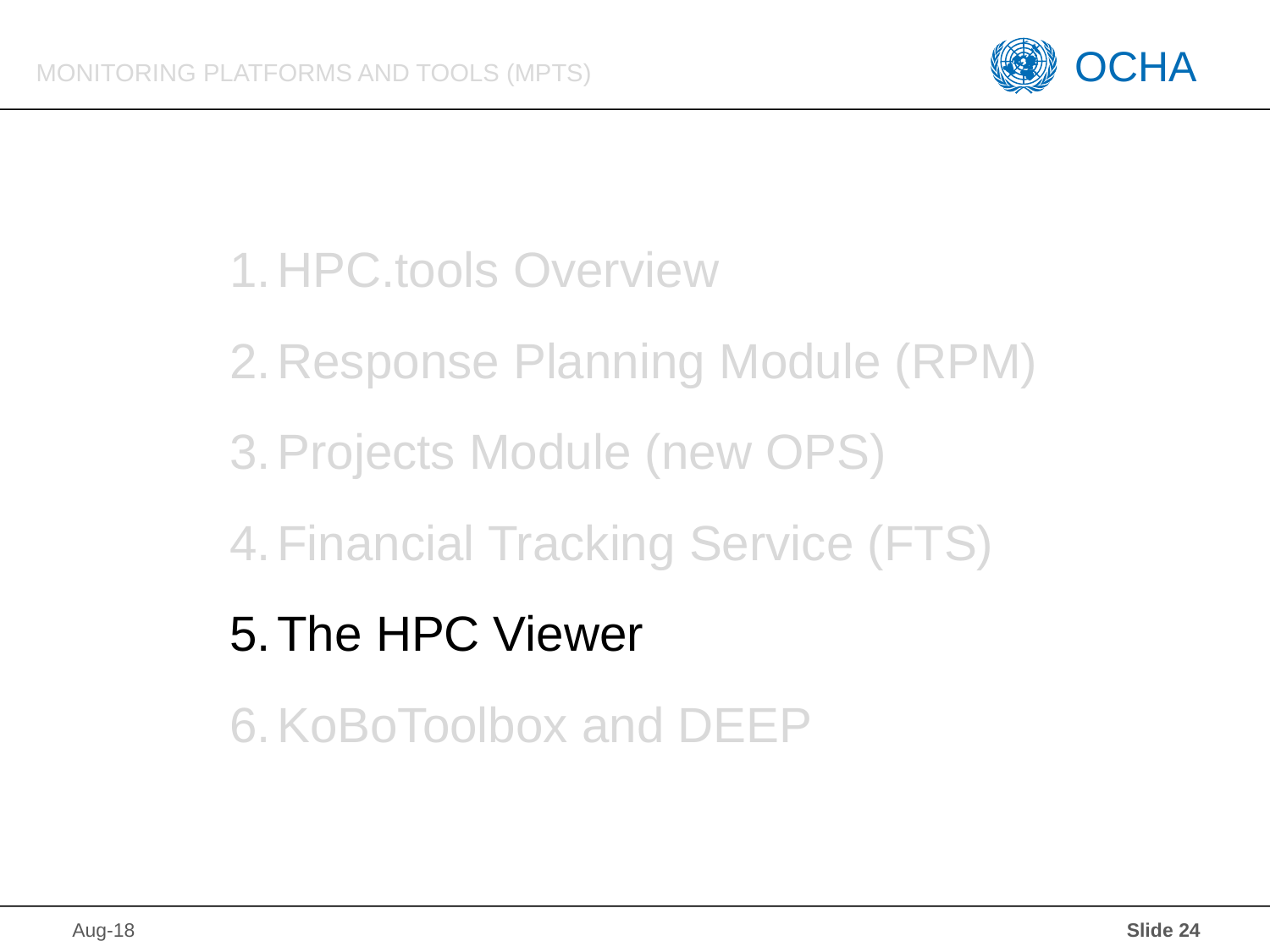

HPC.tools Overview
Response Planning Module (RPM)
Projects Module (new OPS)
Financial Tracking Service (FTS)
The HPC Viewer
KoBoToolbox and DEEP
 Slide 24
Aug-18